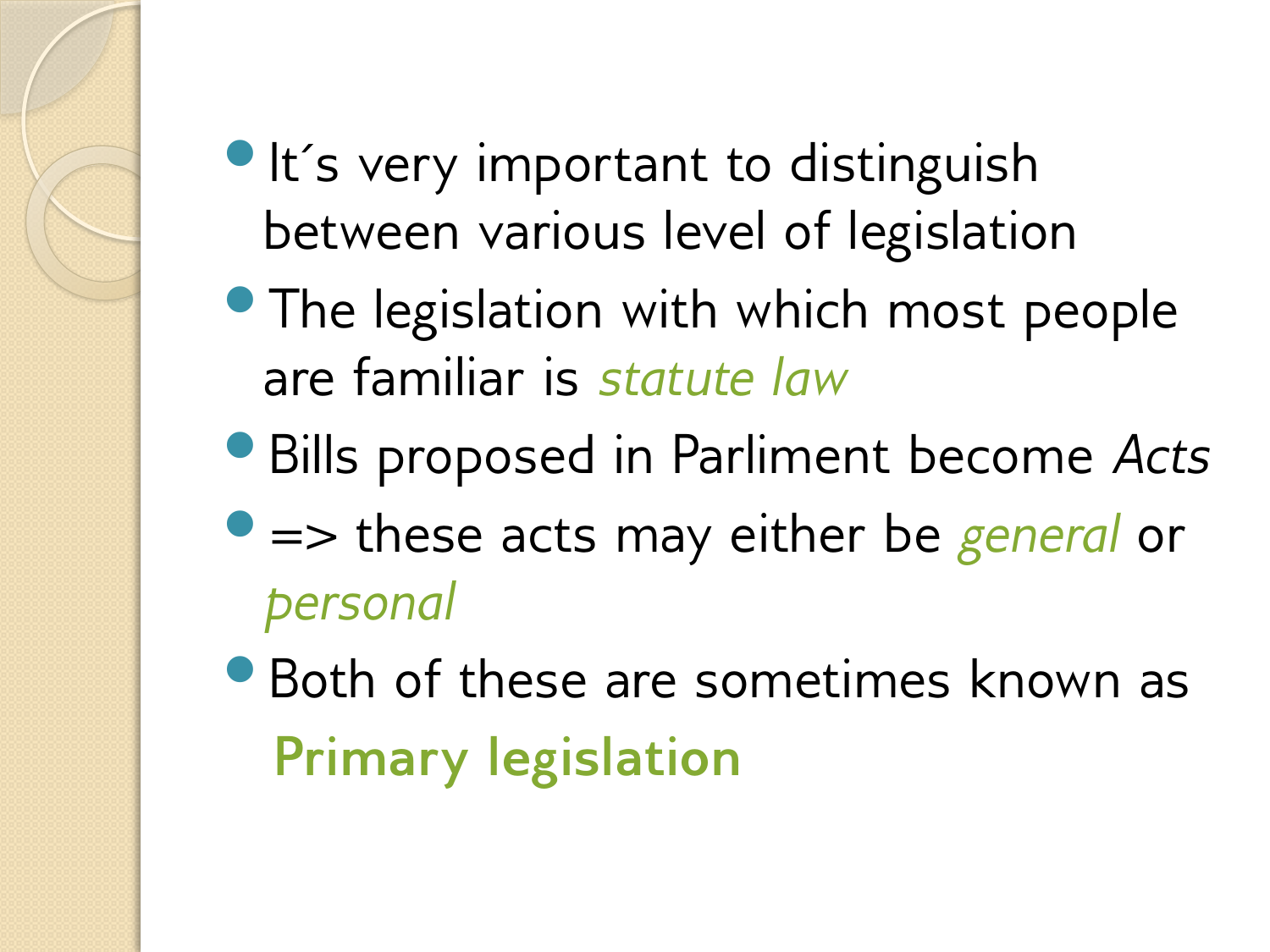

It´s very important to distinguish between various level of legislation
The legislation with which most people are familiar is statute law
Bills proposed in Parliment become Acts
=> these acts may either be general or personal
Both of these are sometimes known as
   Primary legislation